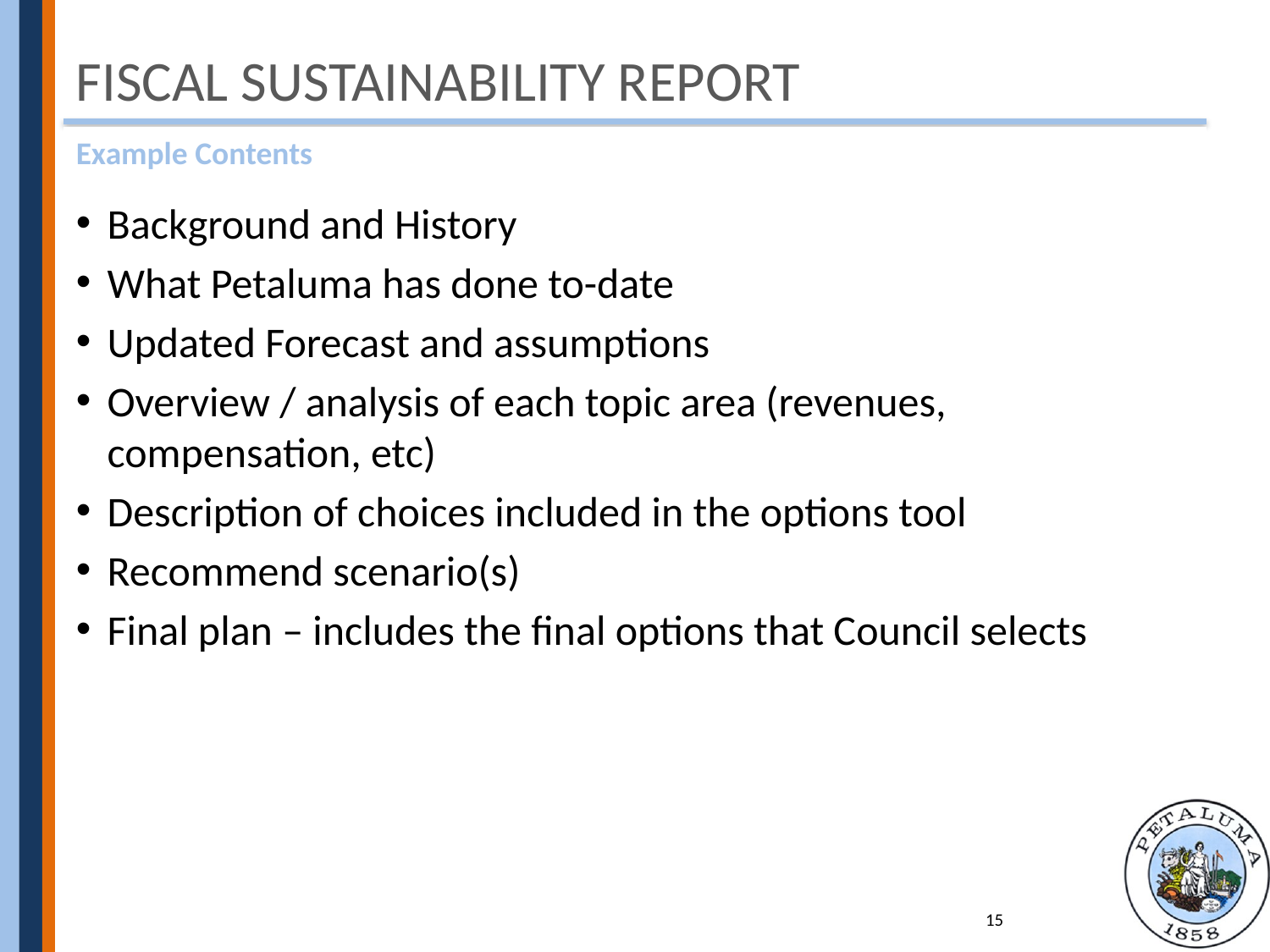

# Fiscal sustainability report
Example Contents
Background and History
What Petaluma has done to-date
Updated Forecast and assumptions
Overview / analysis of each topic area (revenues, compensation, etc)
Description of choices included in the options tool
Recommend scenario(s)
Final plan – includes the final options that Council selects
15